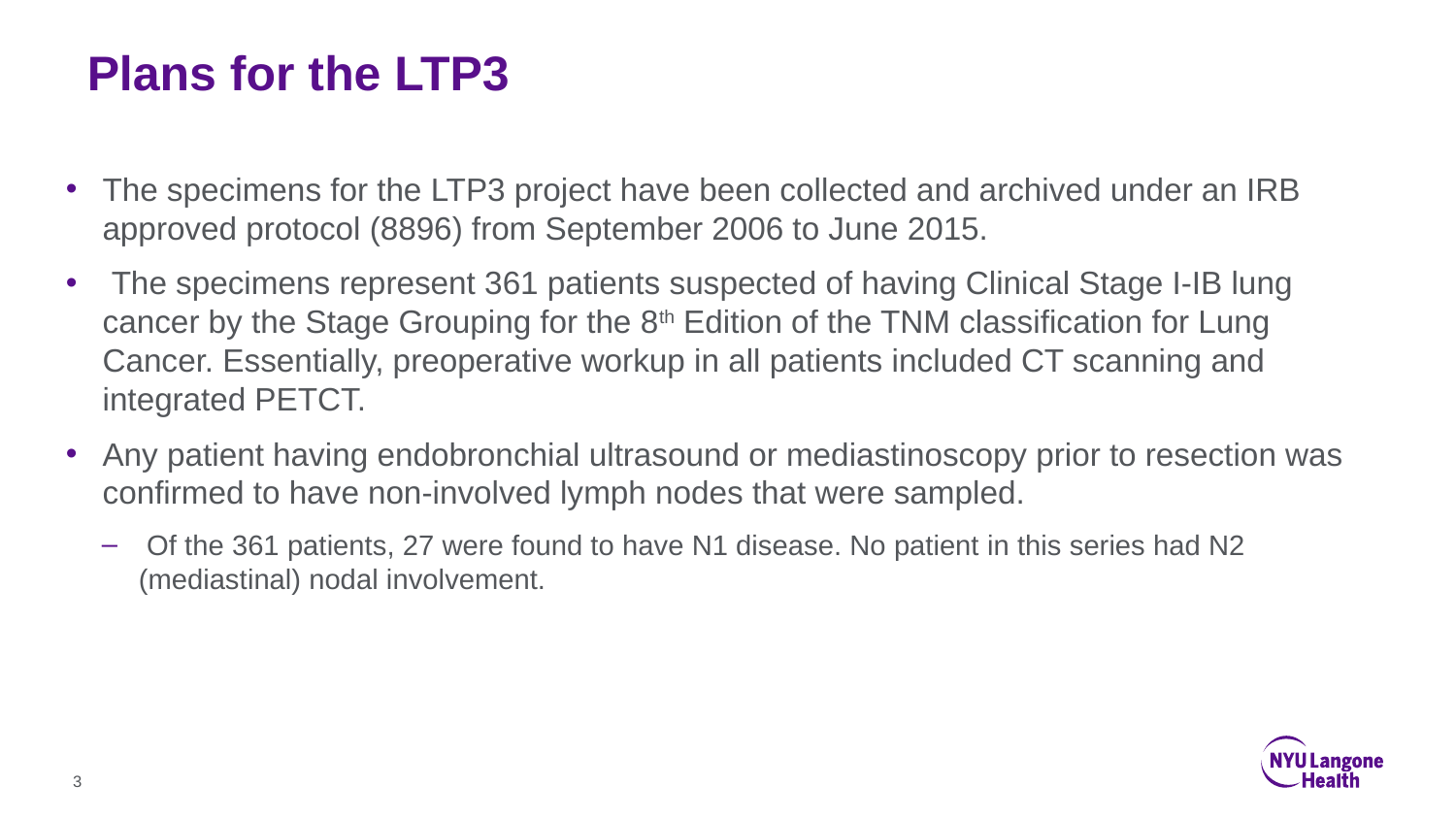

Plans for the LTP3
The specimens for the LTP3 project have been collected and archived under an IRB approved protocol (8896) from September 2006 to June 2015.
 The specimens represent 361 patients suspected of having Clinical Stage I-IB lung cancer by the Stage Grouping for the 8th Edition of the TNM classification for Lung Cancer. Essentially, preoperative workup in all patients included CT scanning and integrated PETCT.
Any patient having endobronchial ultrasound or mediastinoscopy prior to resection was confirmed to have non-involved lymph nodes that were sampled.
 Of the 361 patients, 27 were found to have N1 disease. No patient in this series had N2 (mediastinal) nodal involvement.
3